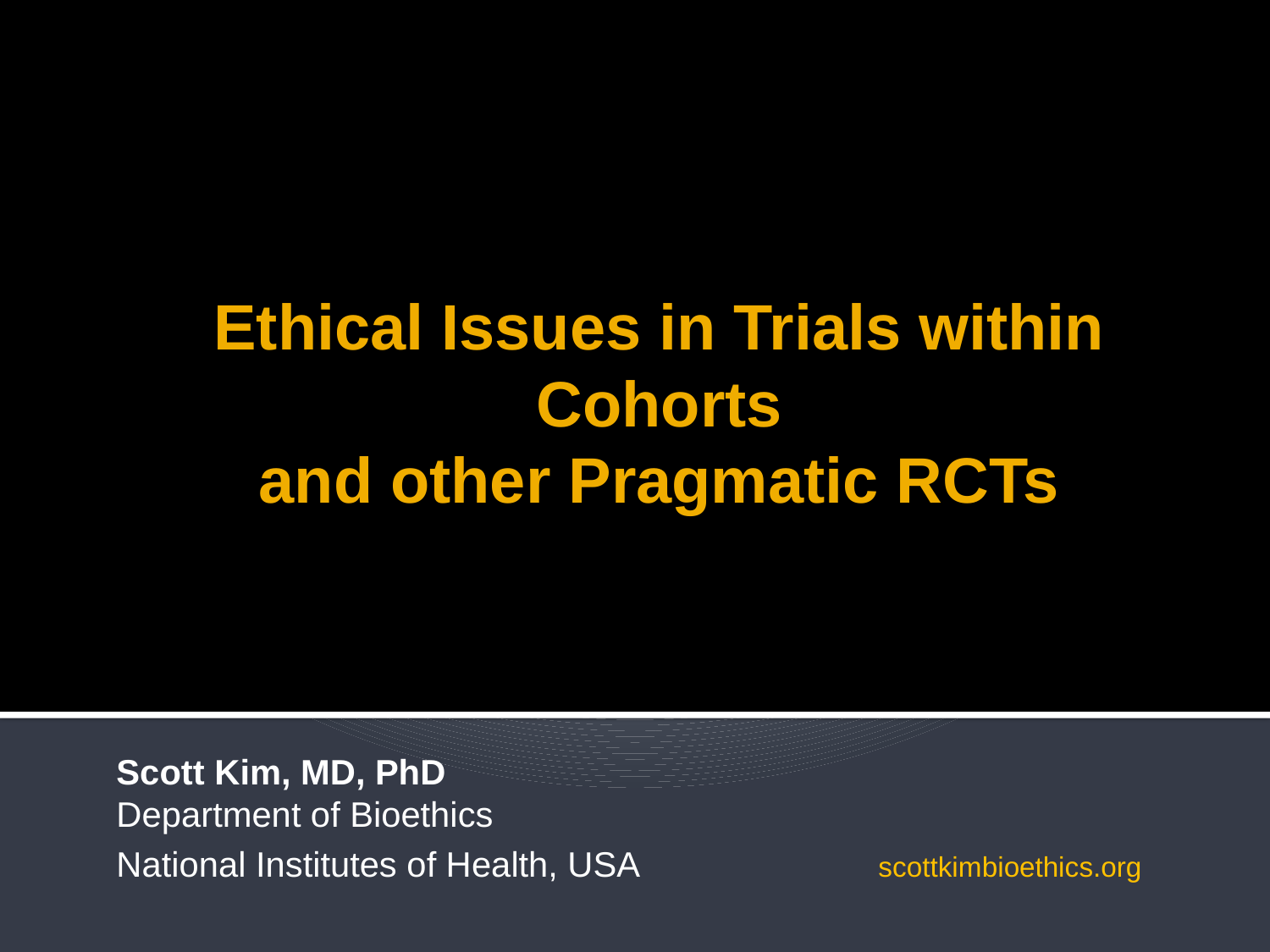

# Ethical Issues in Trials within Cohorts and other Pragmatic RCTs
Scott Kim, MD, PhD
Department of Bioethics
National Institutes of Health, USA		scottkimbioethics.org